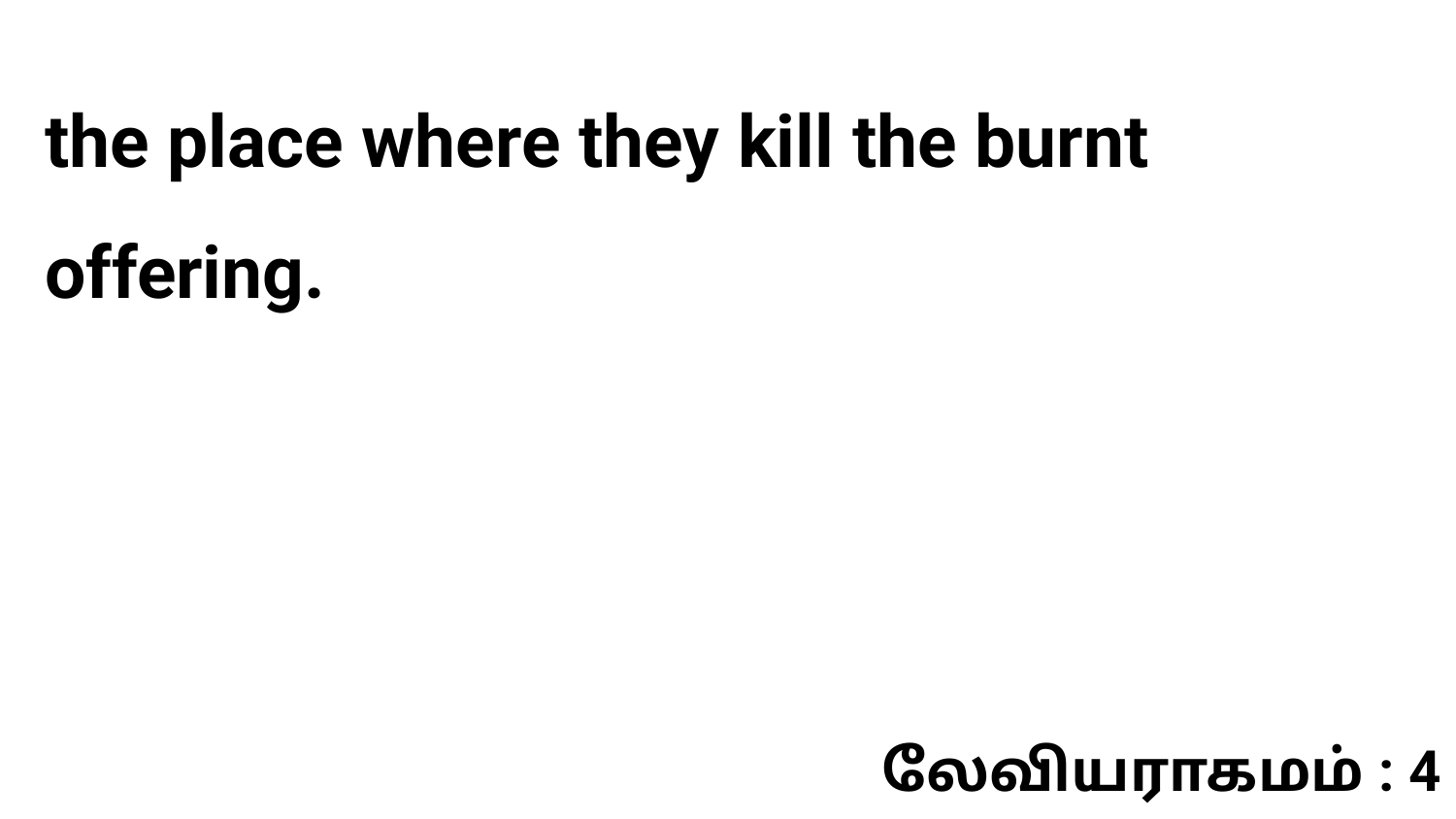

the place where they kill the burnt offering.
லேவியராகமம் : 4